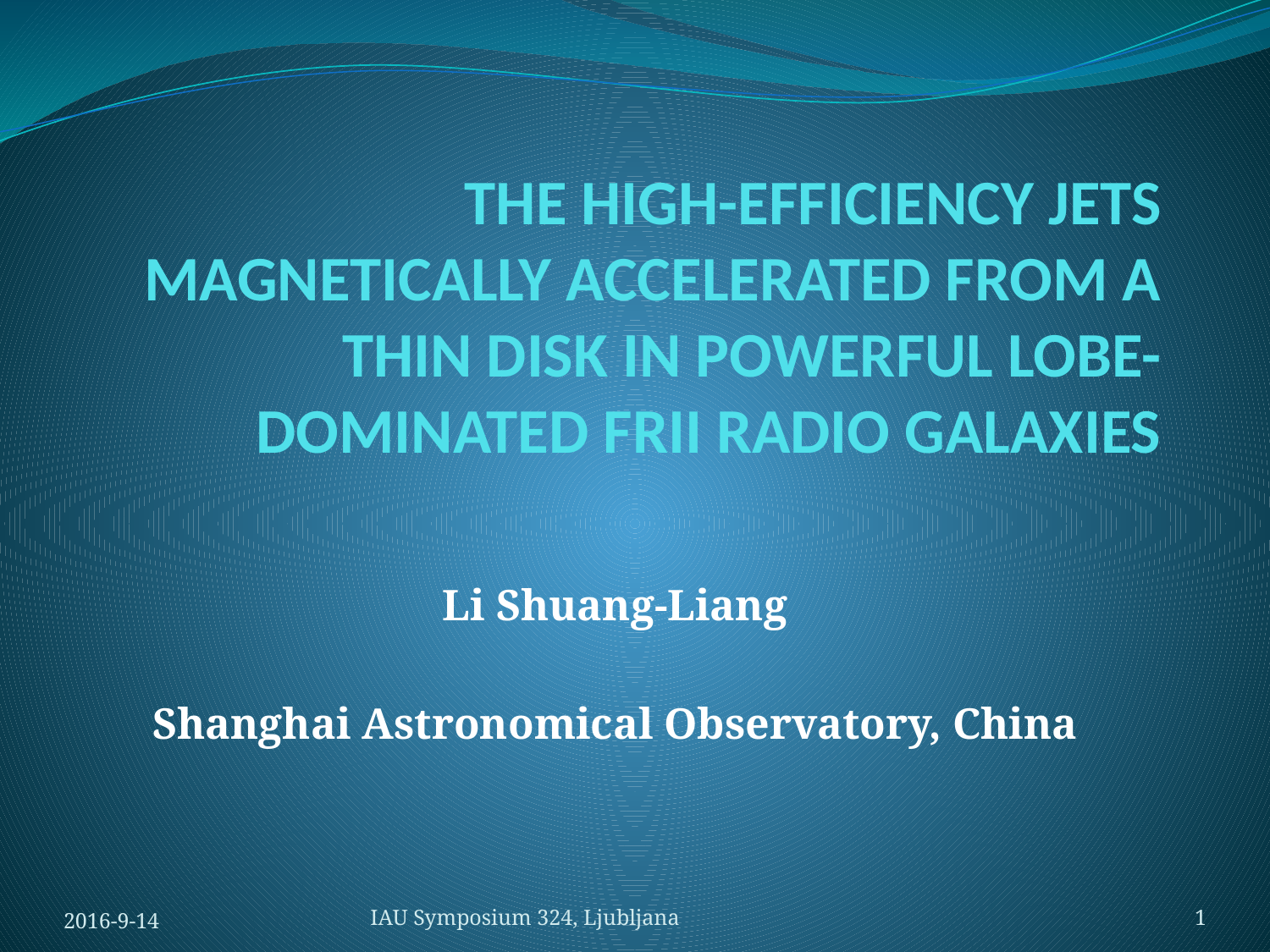

# THE HIGH-EFFICIENCY JETS MAGNETICALLY ACCELERATED FROM A THIN DISK IN POWERFUL LOBE-DOMINATED FRII RADIO GALAXIES
Li Shuang-Liang

Shanghai Astronomical Observatory, China
2016-9-14
IAU Symposium 324, Ljubljana
1